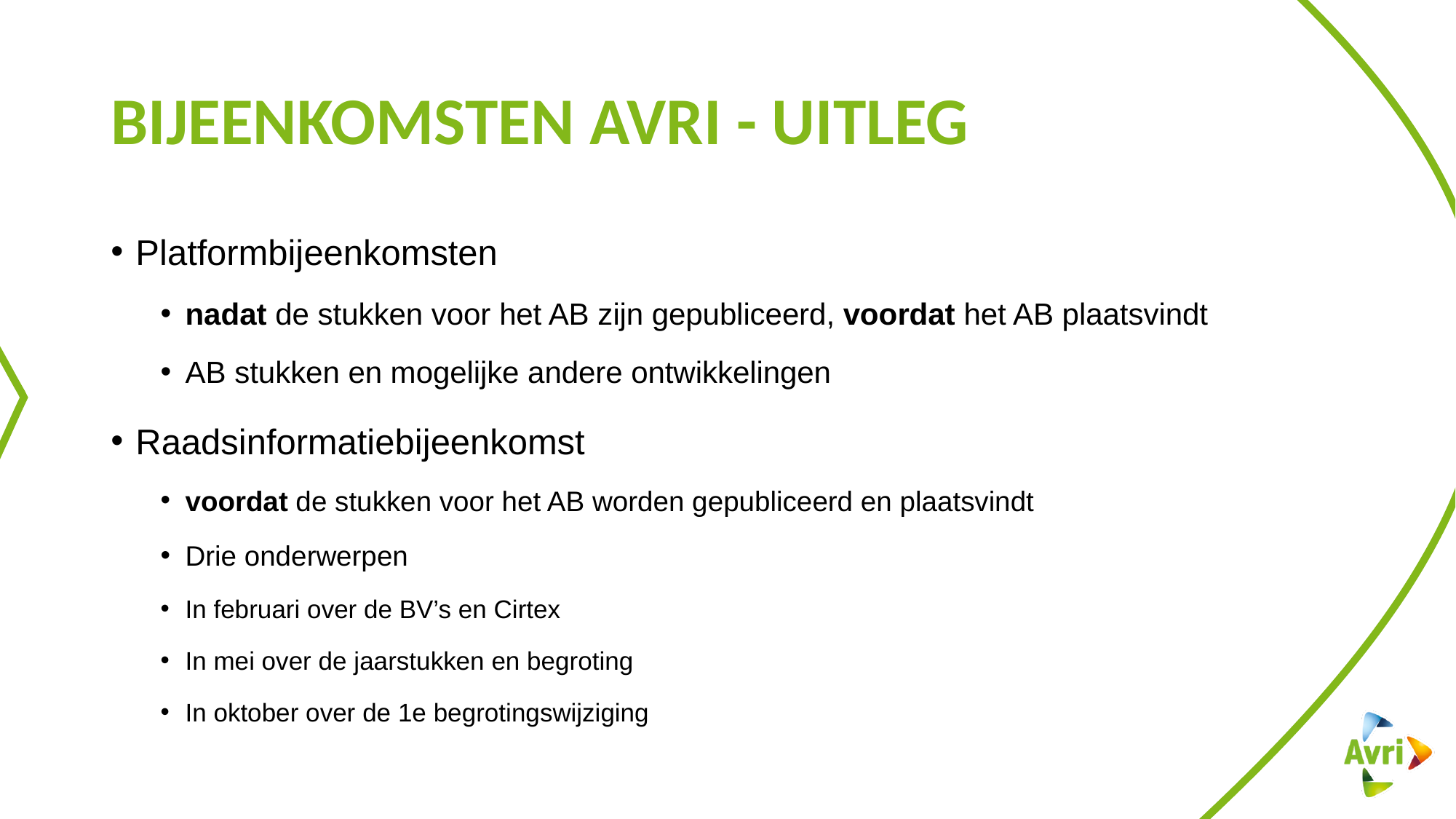

# Bijeenkomsten Avri - Uitleg
Platformbijeenkomsten
nadat de stukken voor het AB zijn gepubliceerd, voordat het AB plaatsvindt
AB stukken en mogelijke andere ontwikkelingen
Raadsinformatiebijeenkomst
voordat de stukken voor het AB worden gepubliceerd en plaatsvindt
Drie onderwerpen
In februari over de BV’s en Cirtex
In mei over de jaarstukken en begroting
In oktober over de 1e begrotingswijziging